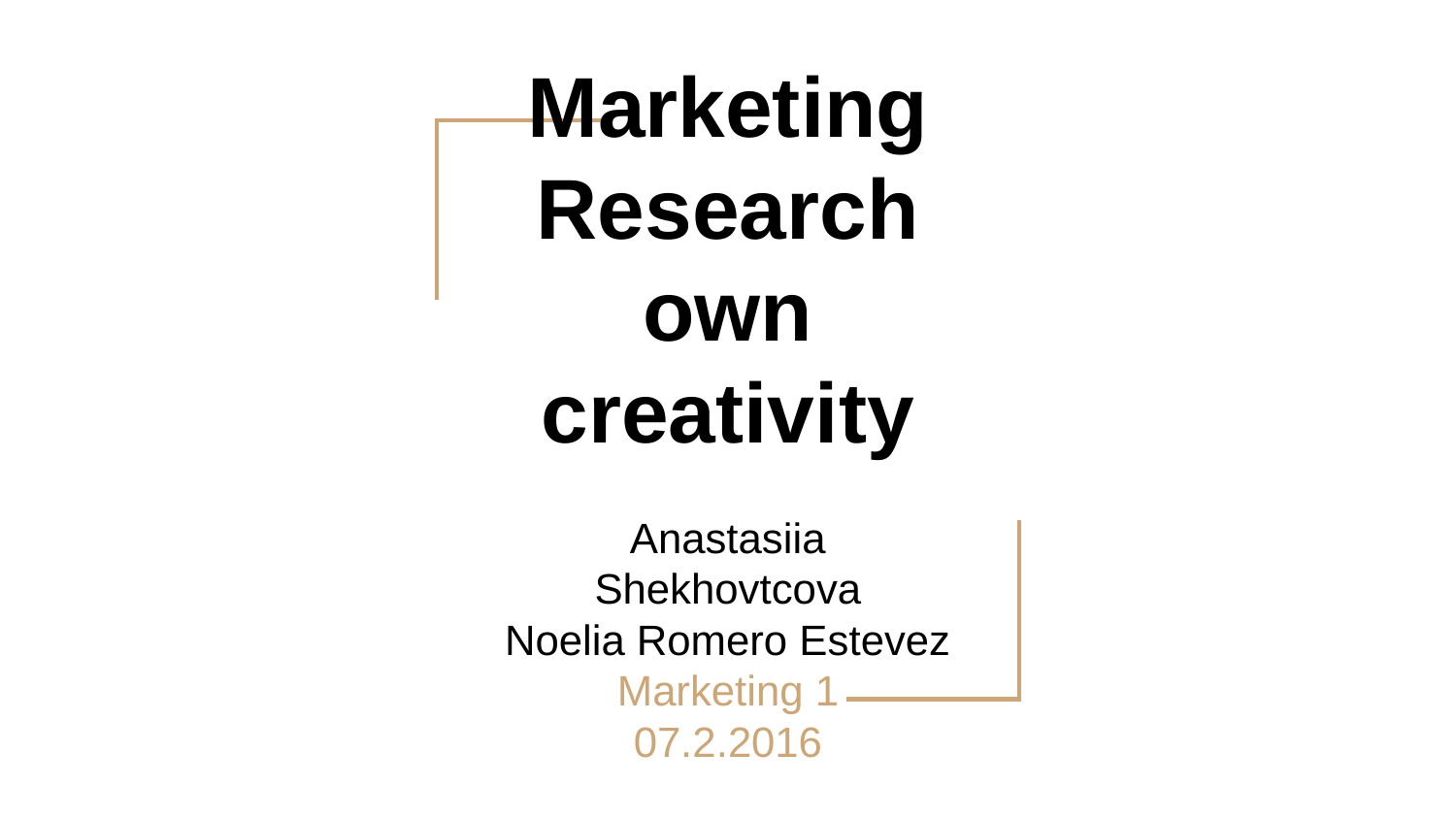

# Marketing Research own creativity
Anastasiia Shekhovtcova
Noelia Romero Estevez
Marketing 1
07.2.2016